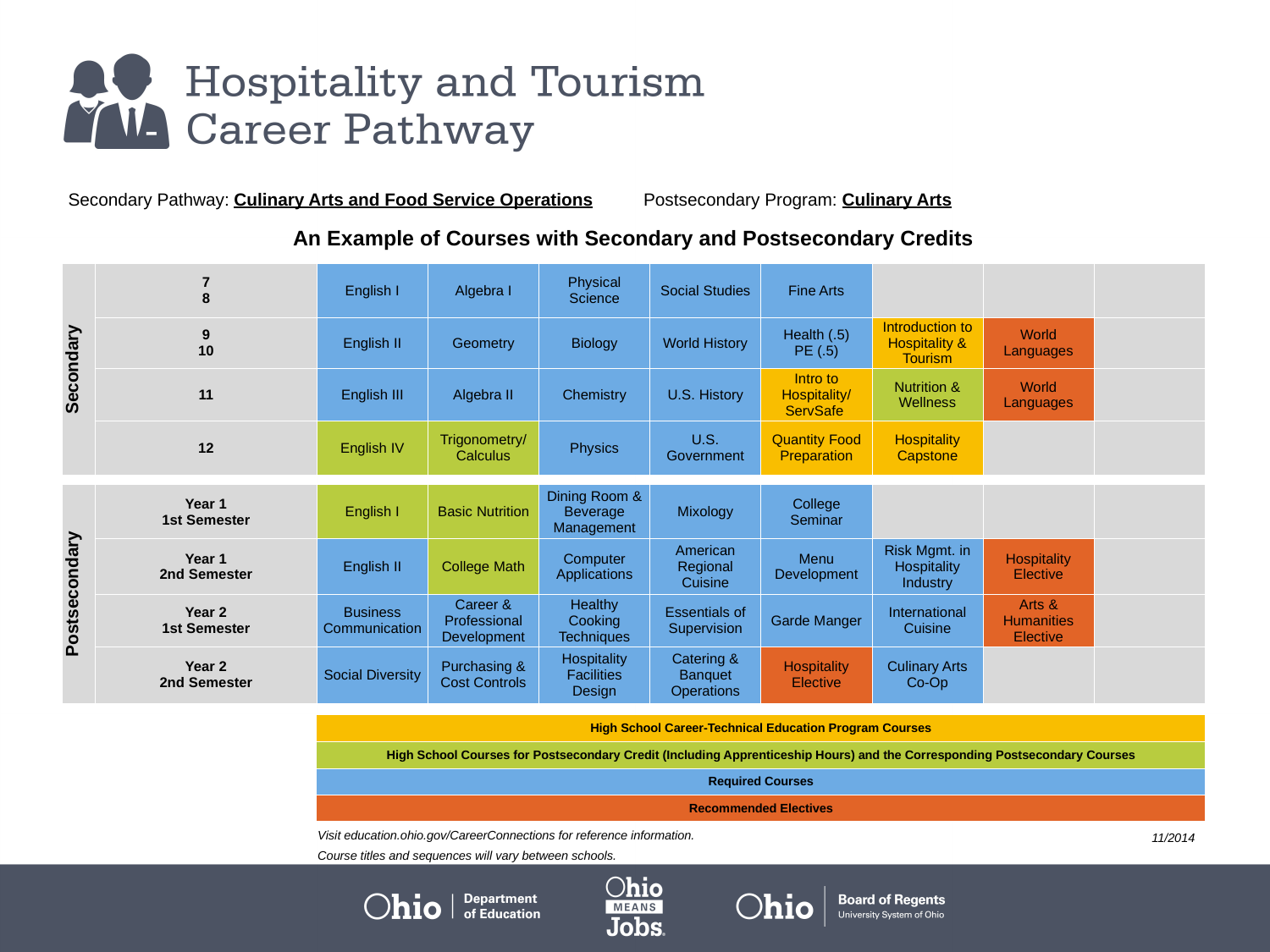

| Secondary Pathway: Culinary Arts and Food Service Operations |  |  |  |  | Postsecondary Program: Culinary Arts |  |  |  |  |  |
| --- | --- | --- | --- | --- | --- | --- | --- | --- | --- | --- |
|  |  |  |  |  |  |  |  |  |  |  |
| An Example of Courses with Secondary and Postsecondary Credits |  |  |  |  |  |  |  |  |  |  |
| Secondary | 7 8 | English I | Algebra I | Physical Science |  | Social Studies | Fine Arts |  |  |  |
|  | 9 10 | English II | Geometry | Biology |  | World History | Health (.5) PE (.5) | Introduction to Hospitality & Tourism | World Languages |  |
|  | 11 | English III | Algebra II | Chemistry |  | U.S. History | Intro to Hospitality/ ServSafe | Nutrition & Wellness | World Languages |  |
|  | 12 | English IV | Trigonometry/ Calculus | Physics |  | U.S. Government | Quantity Food Preparation | Hospitality Capstone |  |  |
|  |  |  |  |  |  |  |  |  |  |  |
| Postsecondary | Year 1 1st Semester | English I | Basic Nutrition | Dining Room & Beverage Management |  | Mixology | College Seminar |  |  |  |
|  | Year 1 2nd Semester | English II | College Math | Computer Applications |  | American Regional Cuisine | Menu Development | Risk Mgmt. in Hospitality Industry | Hospitality Elective |  |
|  | Year 2 1st Semester | Business Communication | Career & Professional Development | Healthy Cooking Techniques |  | Essentials of Supervision | Garde Manger | International Cuisine | Arts & Humanities Elective |  |
|  | Year 2 2nd Semester | Social Diversity | Purchasing & Cost Controls | Hospitality Facilities Design |  | Catering & Banquet Operations | Hospitality Elective | Culinary Arts Co-Op |  |  |
|  |  |  |  |  |  |  |  |  |  |  |
|  |  | High School Career-Technical Education Program Courses |  |  |  |  |  |  |  |  |
|  |  | High School Courses for Postsecondary Credit (Including Apprenticeship Hours) and the Corresponding Postsecondary Courses |  |  |  |  |  |  |  |  |
|  |  | Required Courses |  |  |  |  |  |  |  |  |
|  |  | Recommended Electives |  |  |  |  |  |  |  |  |
Visit education.ohio.gov/CareerConnections for reference information.
Course titles and sequences will vary between schools.
11/2014